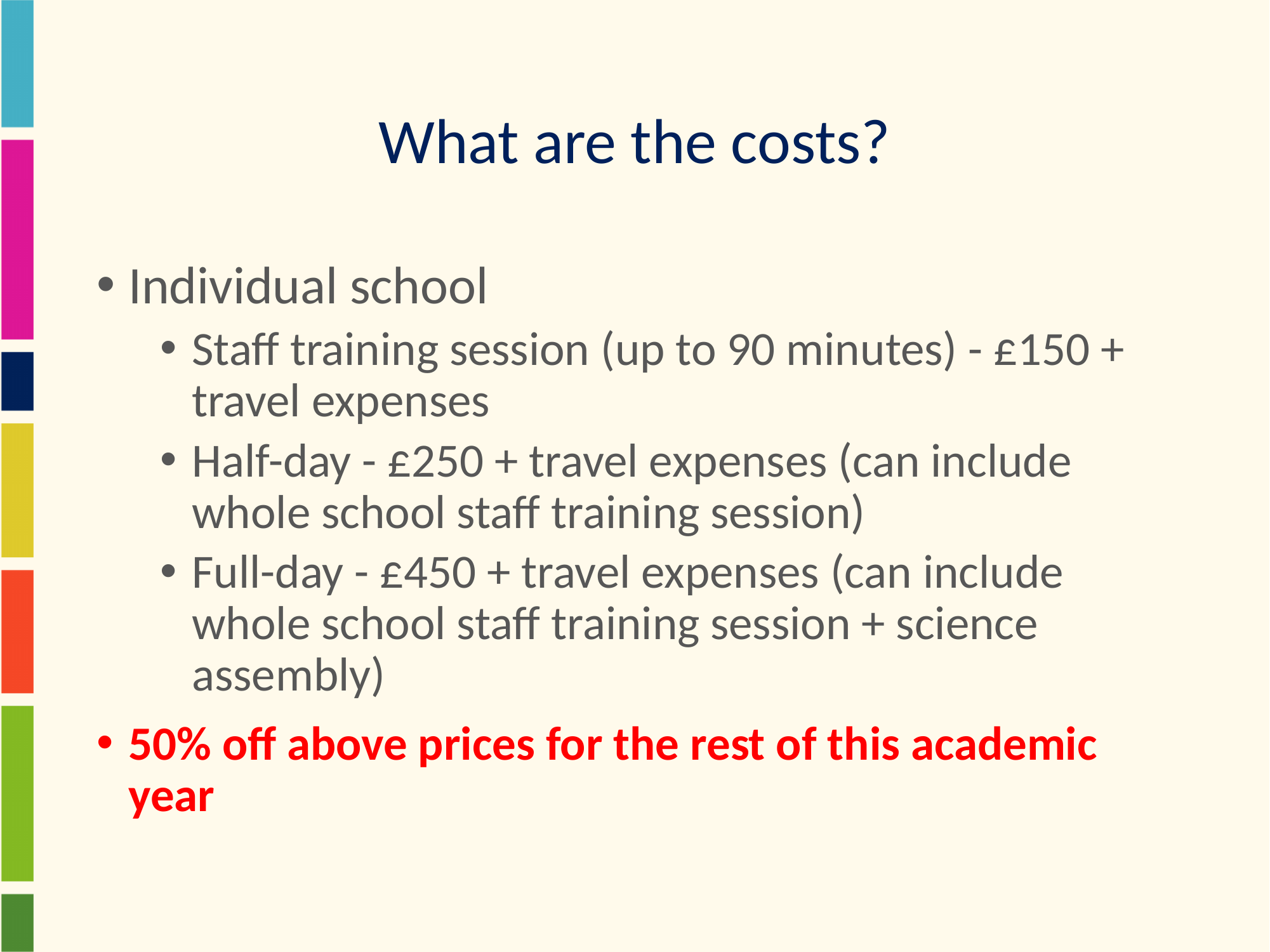

# What are the costs?
Individual school
Staff training session (up to 90 minutes) - £150 + travel expenses
Half-day - £250 + travel expenses (can include whole school staff training session)
Full-day - £450 + travel expenses (can include whole school staff training session + science assembly)
50% off above prices for the rest of this academic year